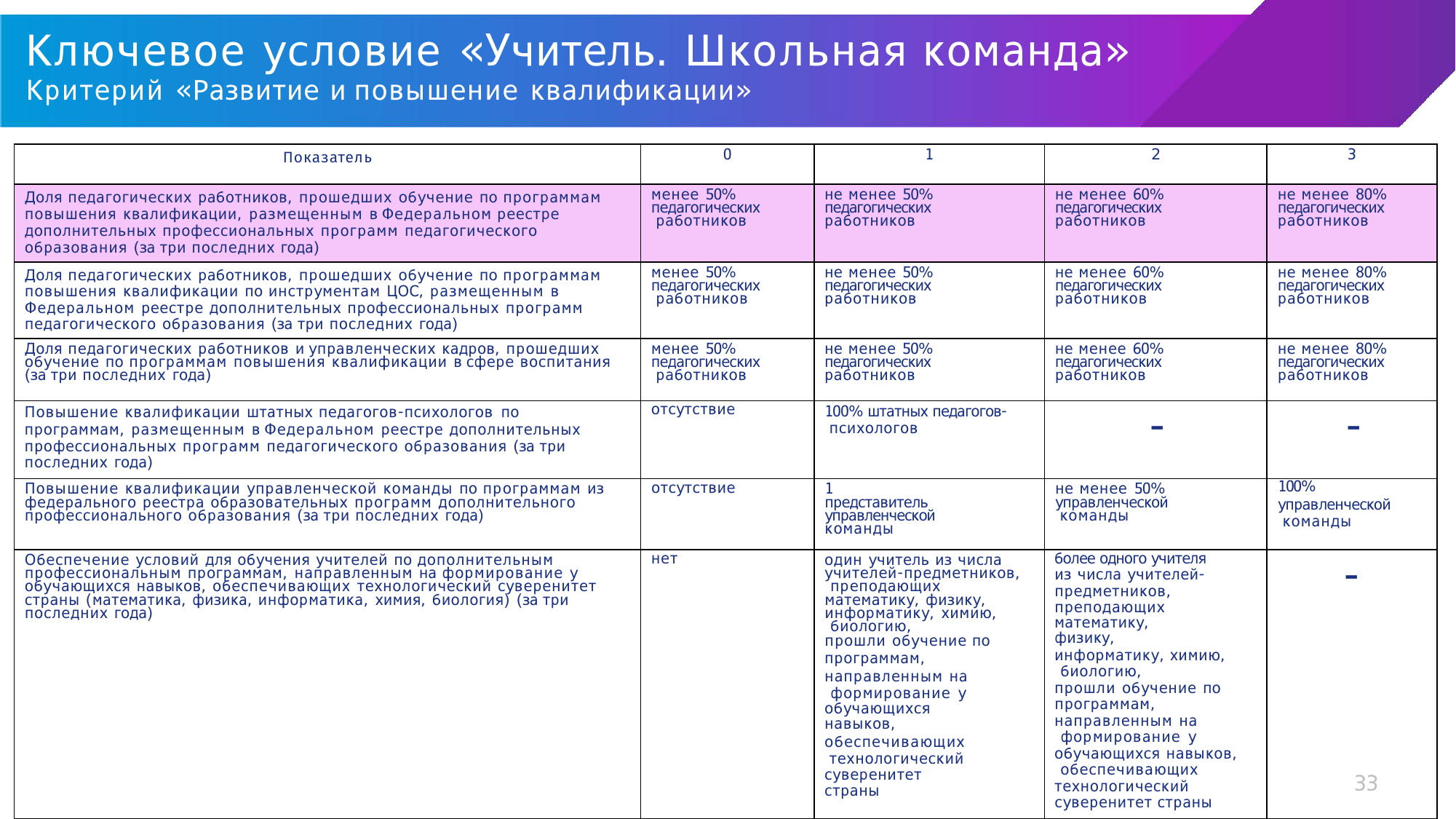

# Ключевое условие «Учитель. Школьная команда»
Критерий «Развитие и повышение квалификации»
| Показатель | 0 | 1 | 2 | 3 |
| --- | --- | --- | --- | --- |
| Доля педагогических работников, прошедших обучение по программам повышения квалификации, размещенным в Федеральном реестре дополнительных профессиональных программ педагогического образования (за три последних года) | менее 50% педагогических работников | не менее 50% педагогических работников | не менее 60% педагогических работников | не менее 80% педагогических работников |
| Доля педагогических работников, прошедших обучение по программам повышения квалификации по инструментам ЦОС, размещенным в Федеральном реестре дополнительных профессиональных программ педагогического образования (за три последних года) | менее 50% педагогических работников | не менее 50% педагогических работников | не менее 60% педагогических работников | не менее 80% педагогических работников |
| Доля педагогических работников и управленческих кадров, прошедших обучение по программам повышения квалификации в сфере воспитания (за три последних года) | менее 50% педагогических работников | не менее 50% педагогических работников | не менее 60% педагогических работников | не менее 80% педагогических работников |
| Повышение квалификации штатных педагогов-психологов по программам, размещенным в Федеральном реестре дополнительных профессиональных программ педагогического образования (за три последних года) | отсутствие | 100% штатных педагогов- психологов | - | - |
| Повышение квалификации управленческой команды по программам из федерального реестра образовательных программ дополнительного профессионального образования (за три последних года) | отсутствие | 1 представитель управленческой команды | не менее 50% управленческой команды | 100% управленческой команды |
| Обеспечение условий для обучения учителей по дополнительным профессиональным программам, направленным на формирование у обучающихся навыков, обеспечивающих технологический суверенитет страны (математика, физика, информатика, химия, биология) (за три последних года) | нет | один учитель из числа учителей-предметников, преподающих математику, физику, информатику, химию, биологию, прошли обучение по программам, направленным на формирование у обучающихся навыков, обеспечивающих технологический суверенитет страны | более одного учителя из числа учителей- предметников, преподающих математику, физику, информатику, химию, биологию, прошли обучение по программам, направленным на формирование у обучающихся навыков, обеспечивающих технологический суверенитет страны | - 33 |